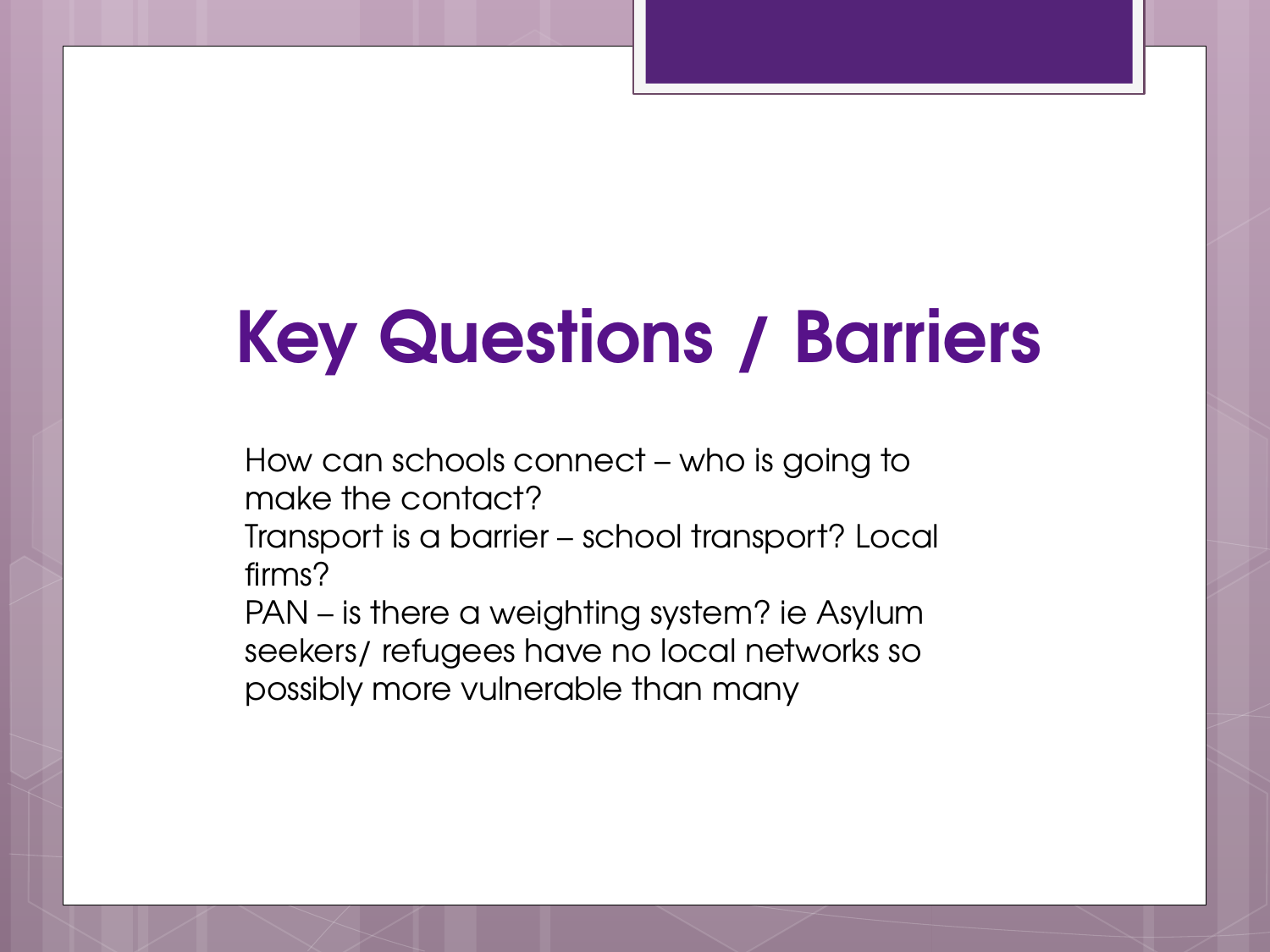

Key Questions / Barriers
How can schools connect – who is going to make the contact?
Transport is a barrier – school transport? Local firms?
PAN – is there a weighting system? ie Asylum seekers/ refugees have no local networks so possibly more vulnerable than many